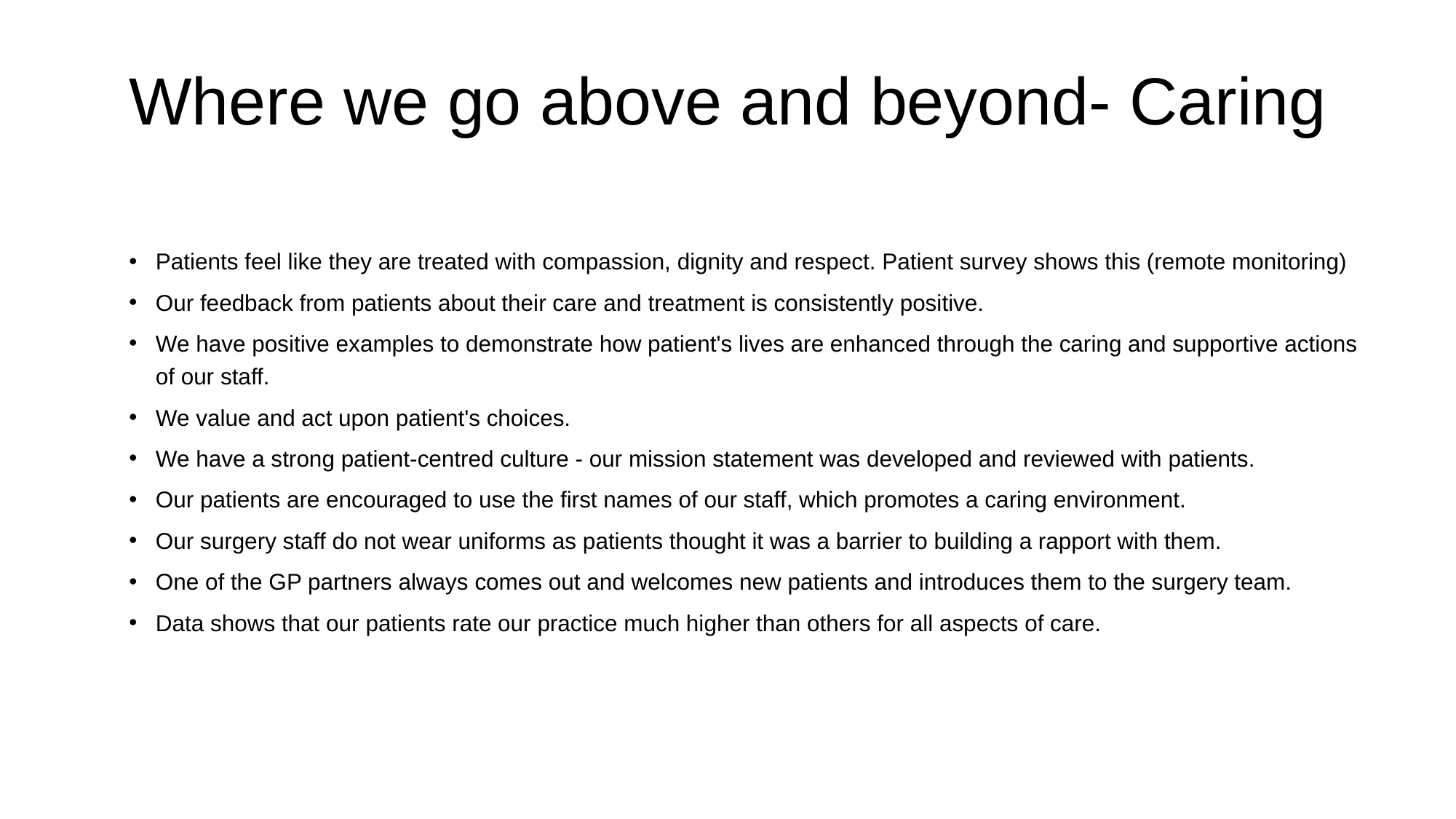

Where we go above and beyond- Caring
Patients feel like they are treated with compassion, dignity and respect. Patient survey shows this (remote monitoring)
Our feedback from patients about their care and treatment is consistently positive.
We have positive examples to demonstrate how patient's lives are enhanced through the caring and supportive actions of our staff.
We value and act upon patient's choices.
We have a strong patient-centred culture - our mission statement was developed and reviewed with patients.
Our patients are encouraged to use the first names of our staff, which promotes a caring environment.
Our surgery staff do not wear uniforms as patients thought it was a barrier to building a rapport with them.
One of the GP partners always comes out and welcomes new patients and introduces them to the surgery team.
Data shows that our patients rate our practice much higher than others for all aspects of care.